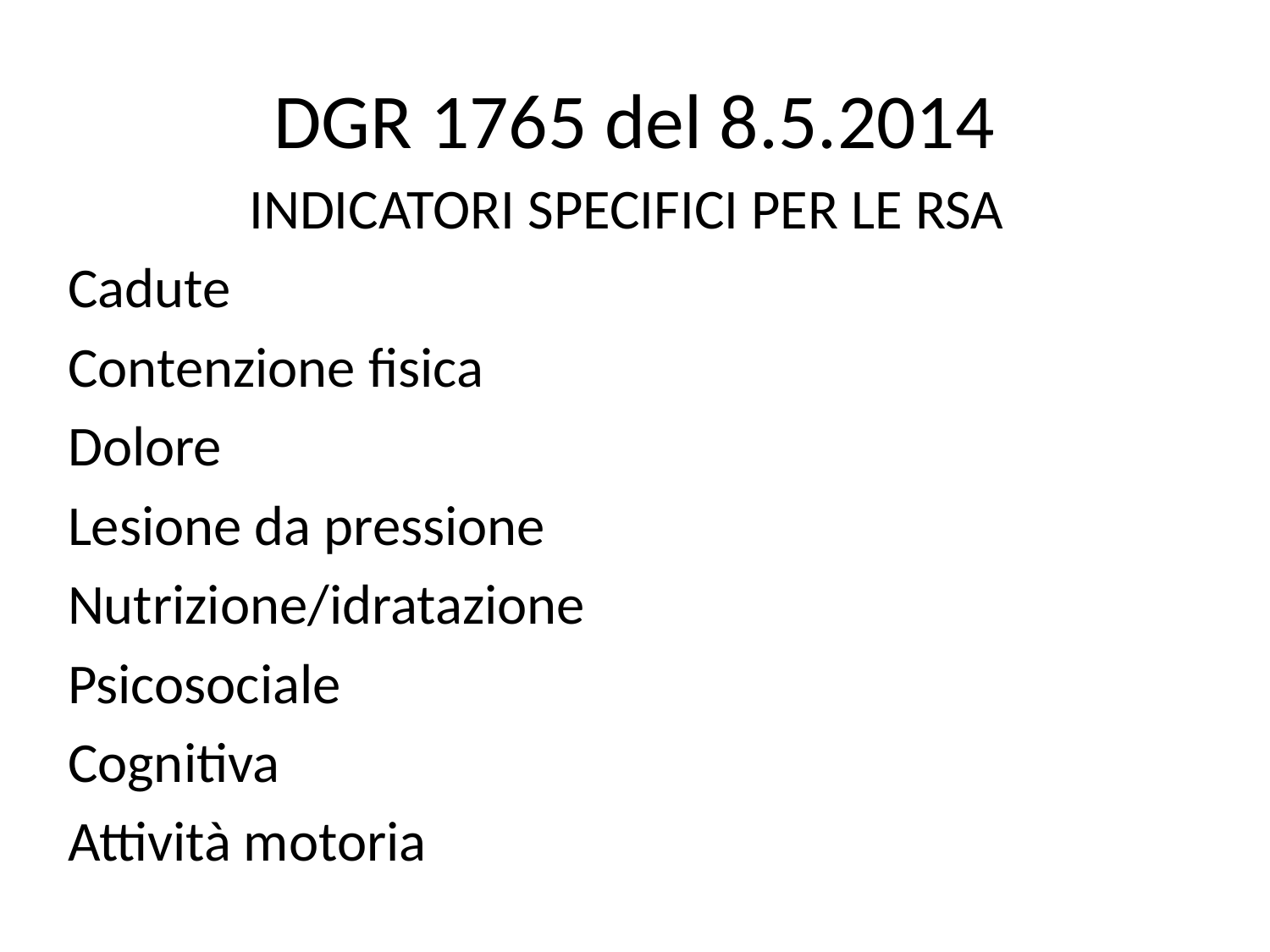

# DGR 1765 del 8.5.2014
INDICATORI SPECIFICI PER LE RSA
Cadute
Contenzione fisica
Dolore
Lesione da pressione
Nutrizione/idratazione
Psicosociale
Cognitiva
Attività motoria